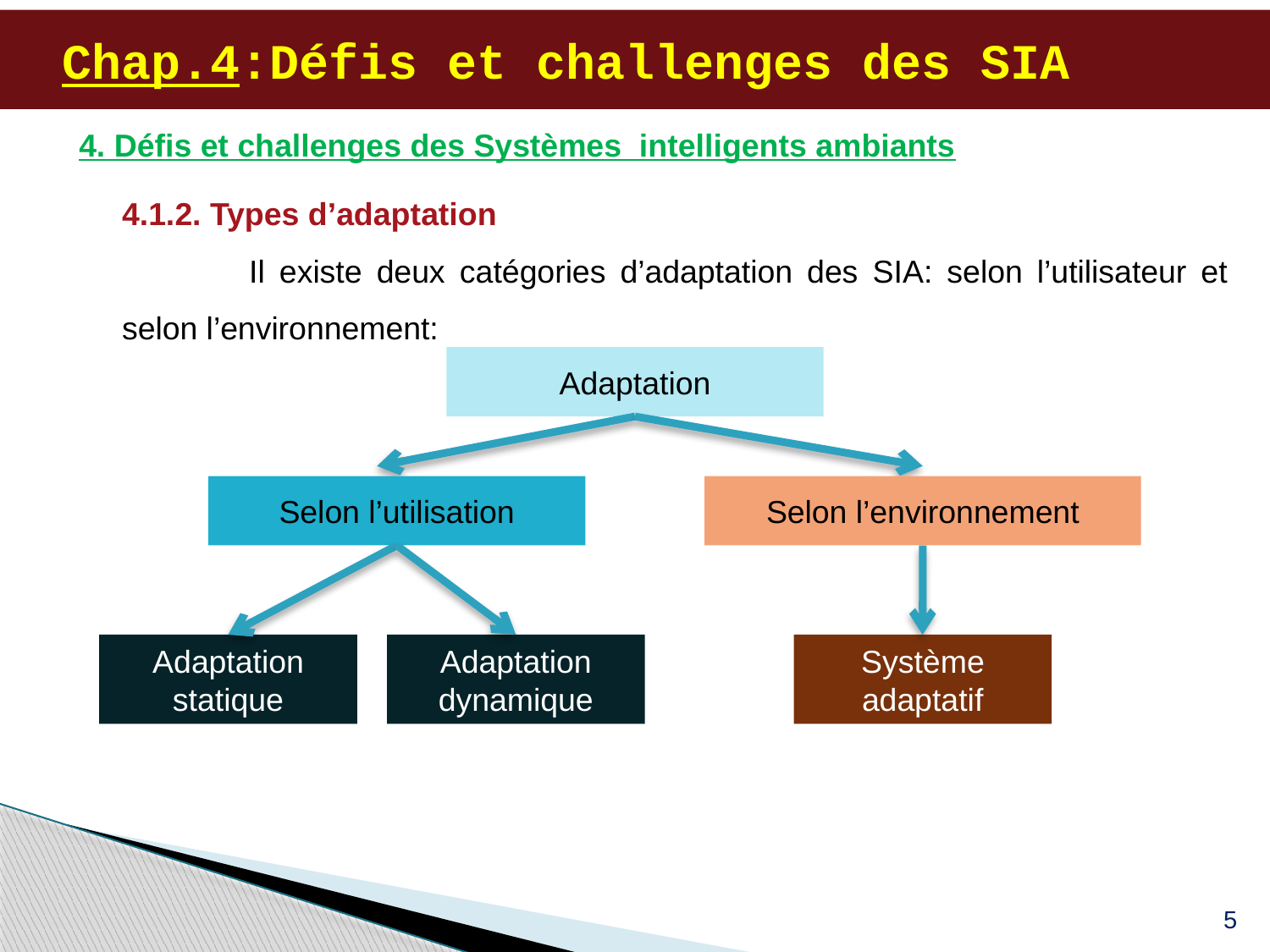

# Chap.4:Défis et challenges des SIA
4. Défis et challenges des Systèmes  intelligents ambiants
	4.1.2. Types d’adaptation
		Il existe deux catégories d’adaptation des SIA: selon l’utilisateur et selon l’environnement:
Adaptation
Selon l’utilisation
Selon l’environnement
Adaptation statique
Adaptation dynamique
Système adaptatif
5